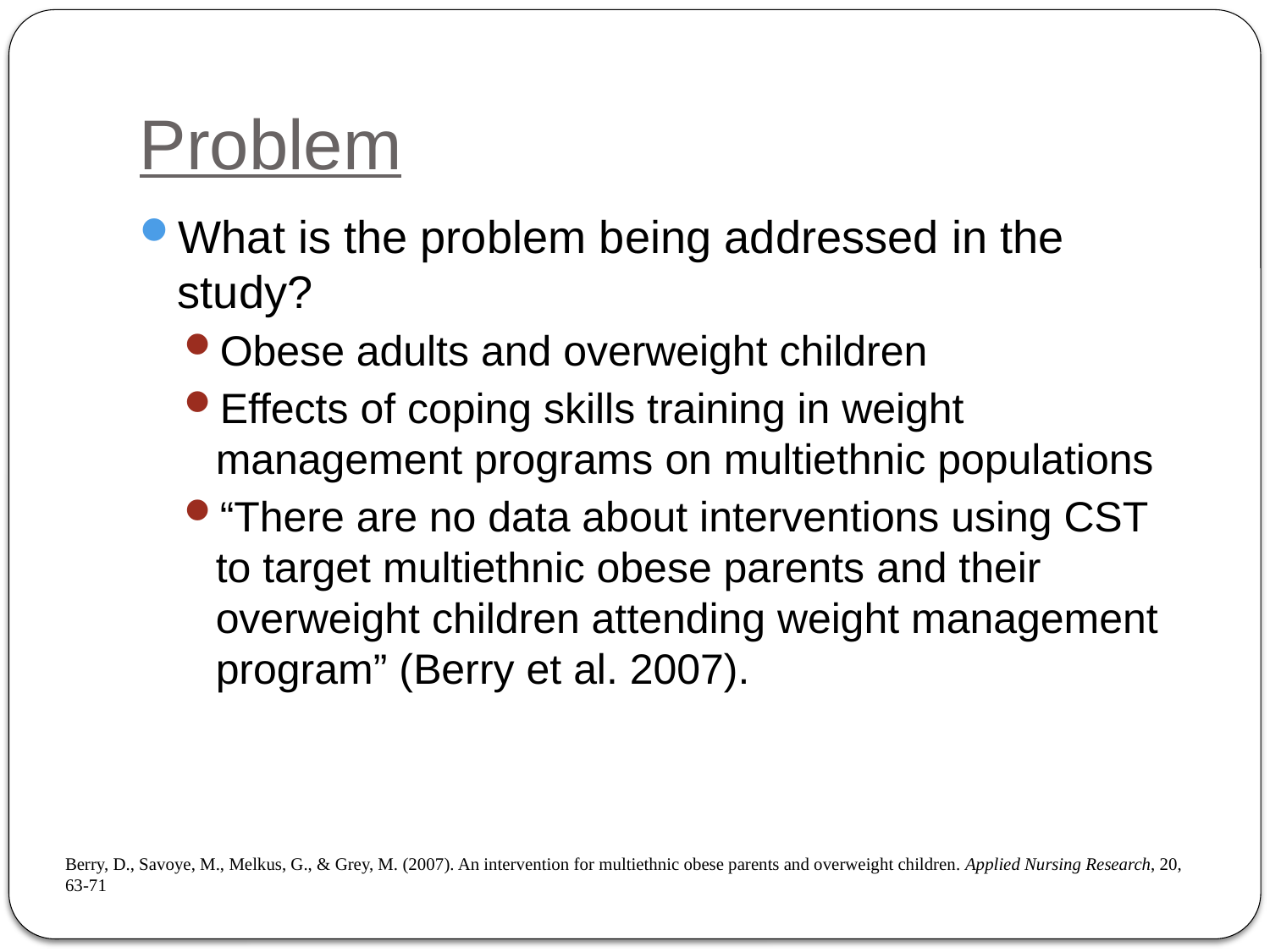

# Problem
What is the problem being addressed in the study?
Obese adults and overweight children
Effects of coping skills training in weight management programs on multiethnic populations
“There are no data about interventions using CST to target multiethnic obese parents and their overweight children attending weight management program” (Berry et al. 2007).

Berry, D., Savoye, M., Melkus, G., & Grey, M. (2007). An intervention for multiethnic obese parents and overweight children. Applied Nursing Research, 20, 63-71